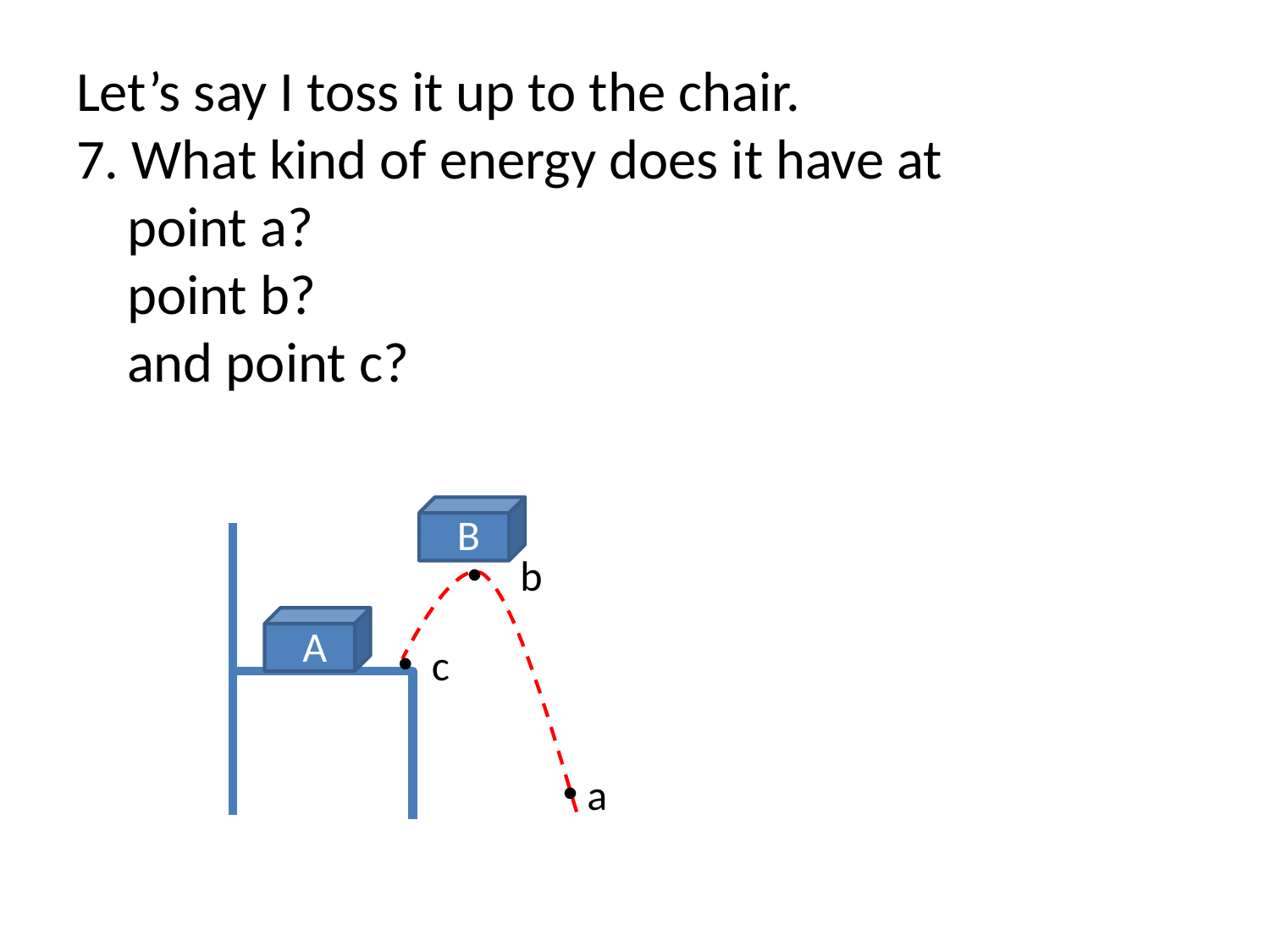

# Let’s say I toss it up to the chair. 7. What kind of energy does it have at point a? point b? and point c?

B
    b

A
  c
 a